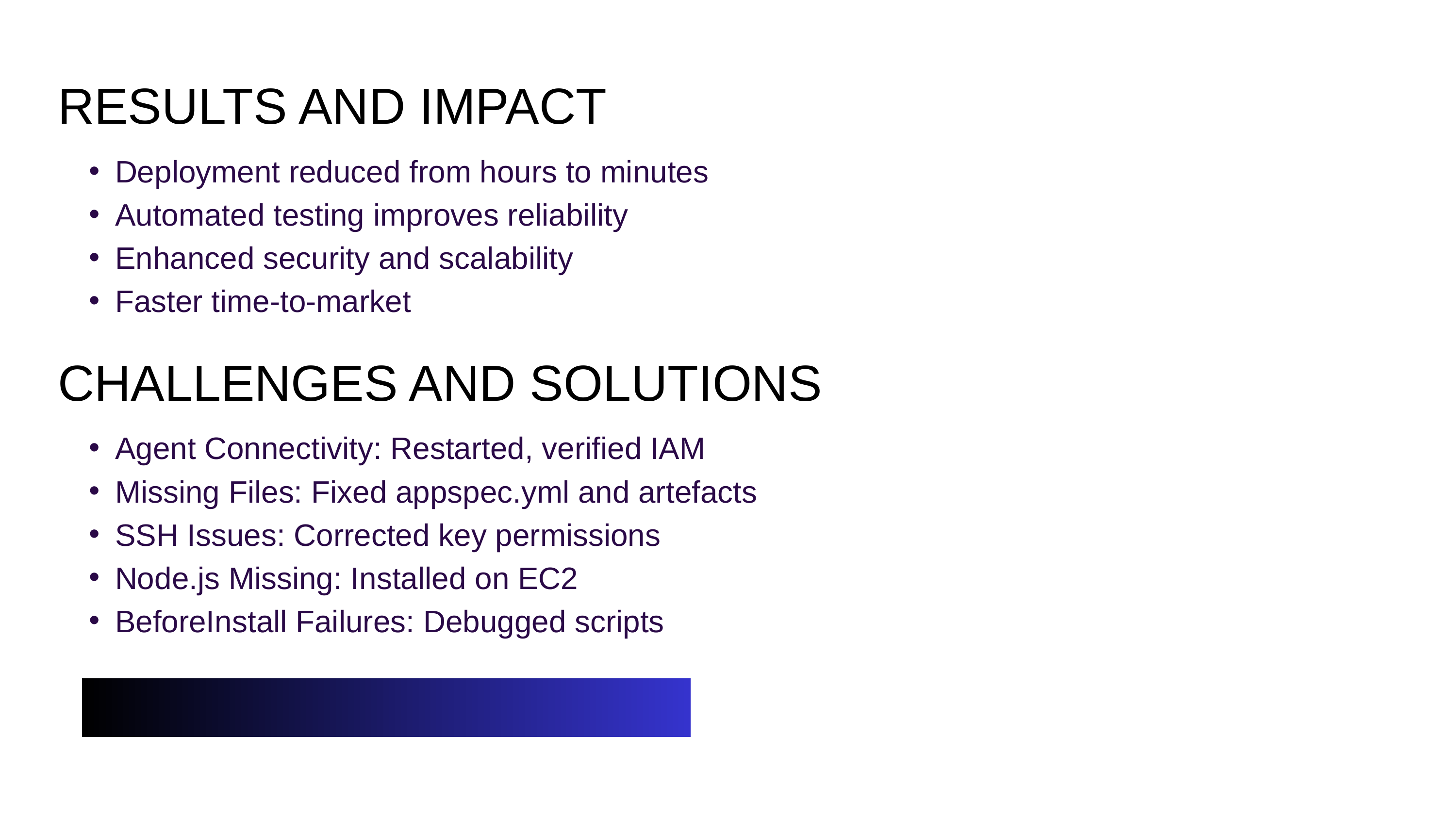

RESULTS AND IMPACT
Deployment reduced from hours to minutes
Automated testing improves reliability
Enhanced security and scalability
Faster time-to-market

CHALLENGES AND SOLUTIONS
Agent Connectivity: Restarted, verified IAM
Missing Files: Fixed appspec.yml and artefacts
SSH Issues: Corrected key permissions
Node.js Missing: Installed on EC2
BeforeInstall Failures: Debugged scripts